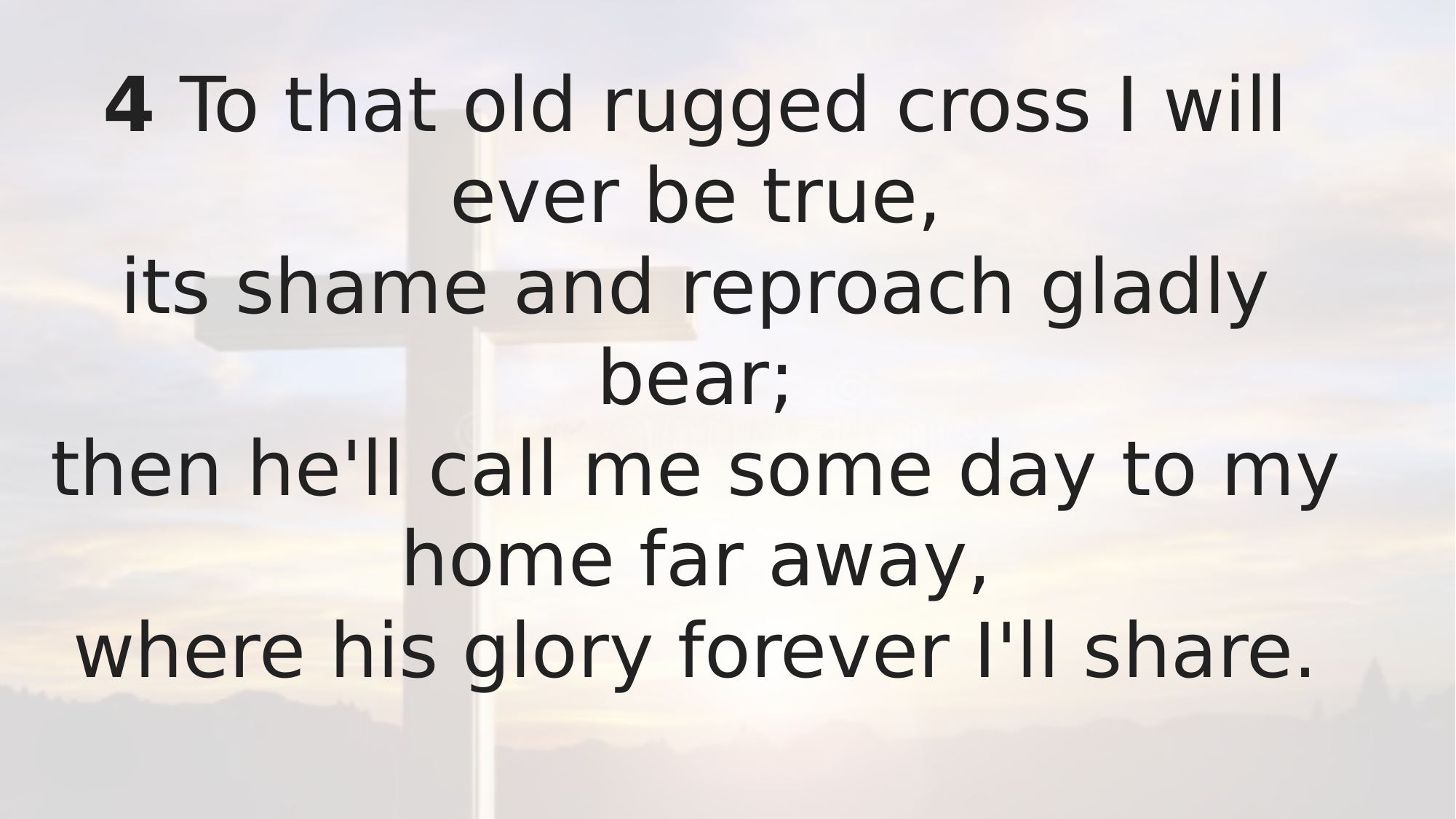

4 To that old rugged cross I will ever be true,
its shame and reproach gladly bear;
then he'll call me some day to my home far away,
where his glory forever I'll share.